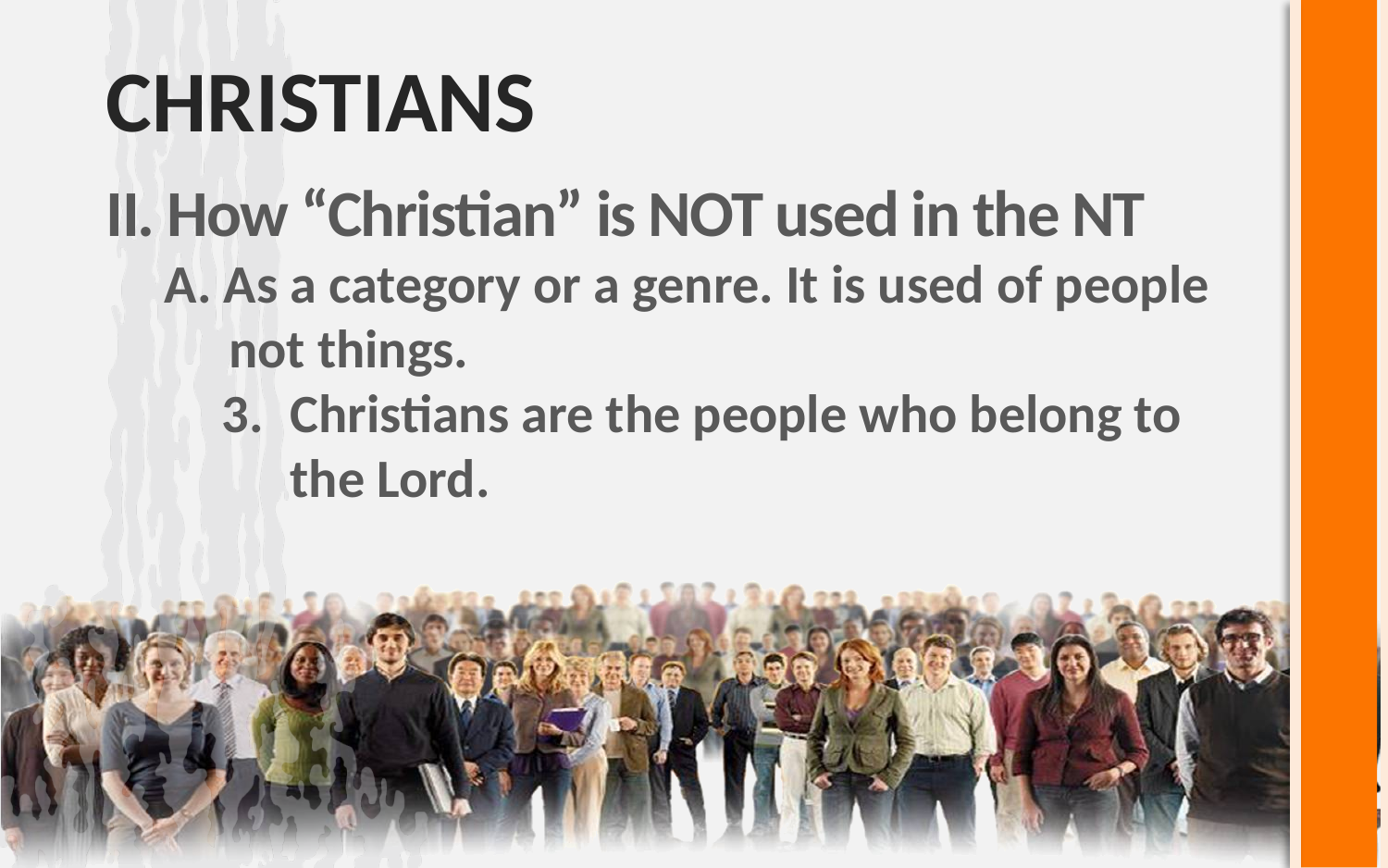

# Christians
II. How “Christian” is NOT used in the NT
A. As a category or a genre. It is used of people not things.
3. 	Christians are the people who belong to the Lord.